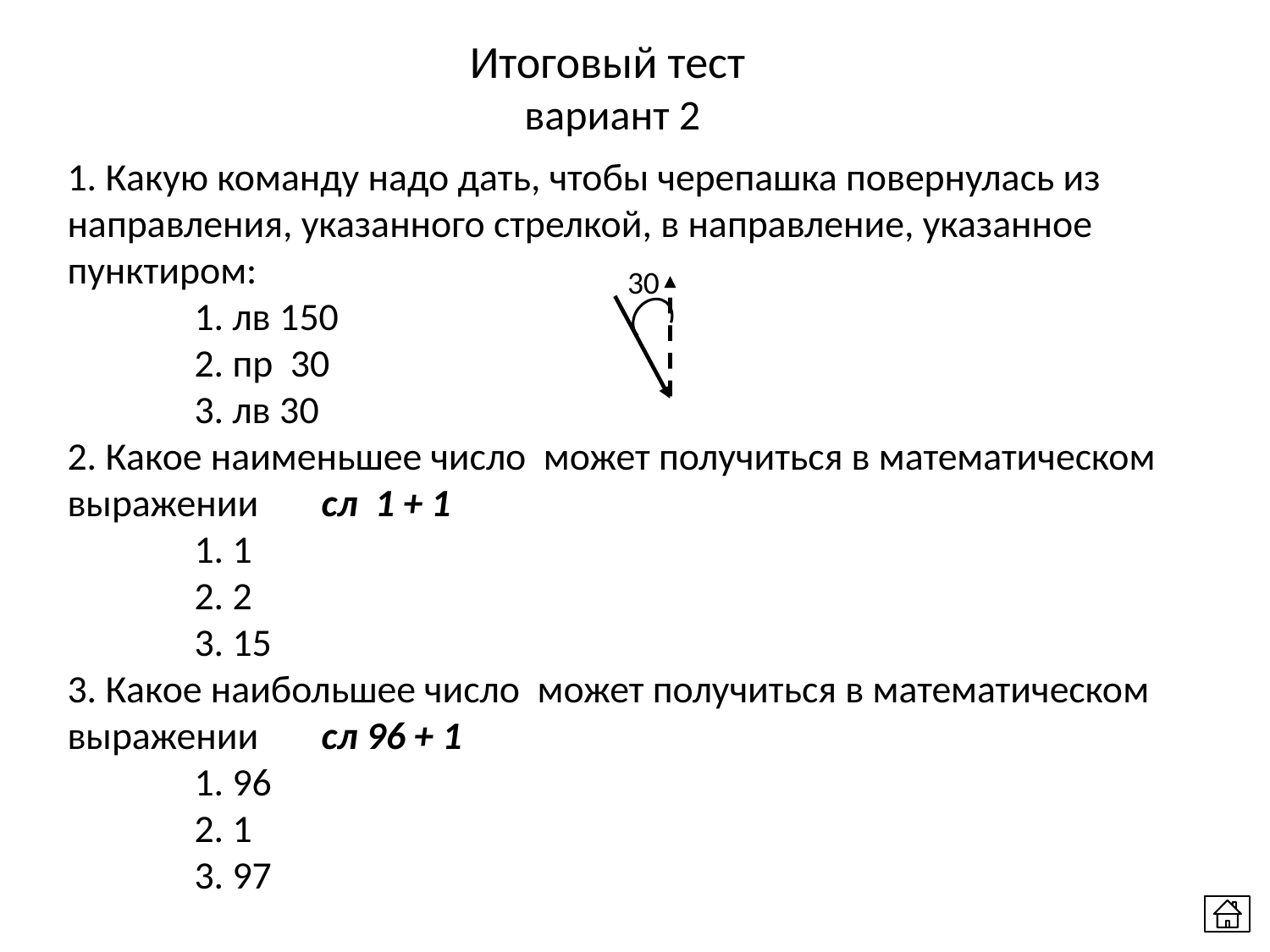

Итоговый тест
 вариант 2
1. Какую команду надо дать, чтобы черепашка повернулась из направления, указанного стрелкой, в направление, указанное пунктиром:
	1. лв 150
	2. пр  30
	3. лв 30
2. Какое наименьшее число  может получиться в математическом выражении	сл  1 + 1
	1. 1
	2. 2
	3. 15
3. Какое наибольшее число  может получиться в математическом выражении 	сл 96 + 1
	1. 96
	2. 1
	3. 97
30